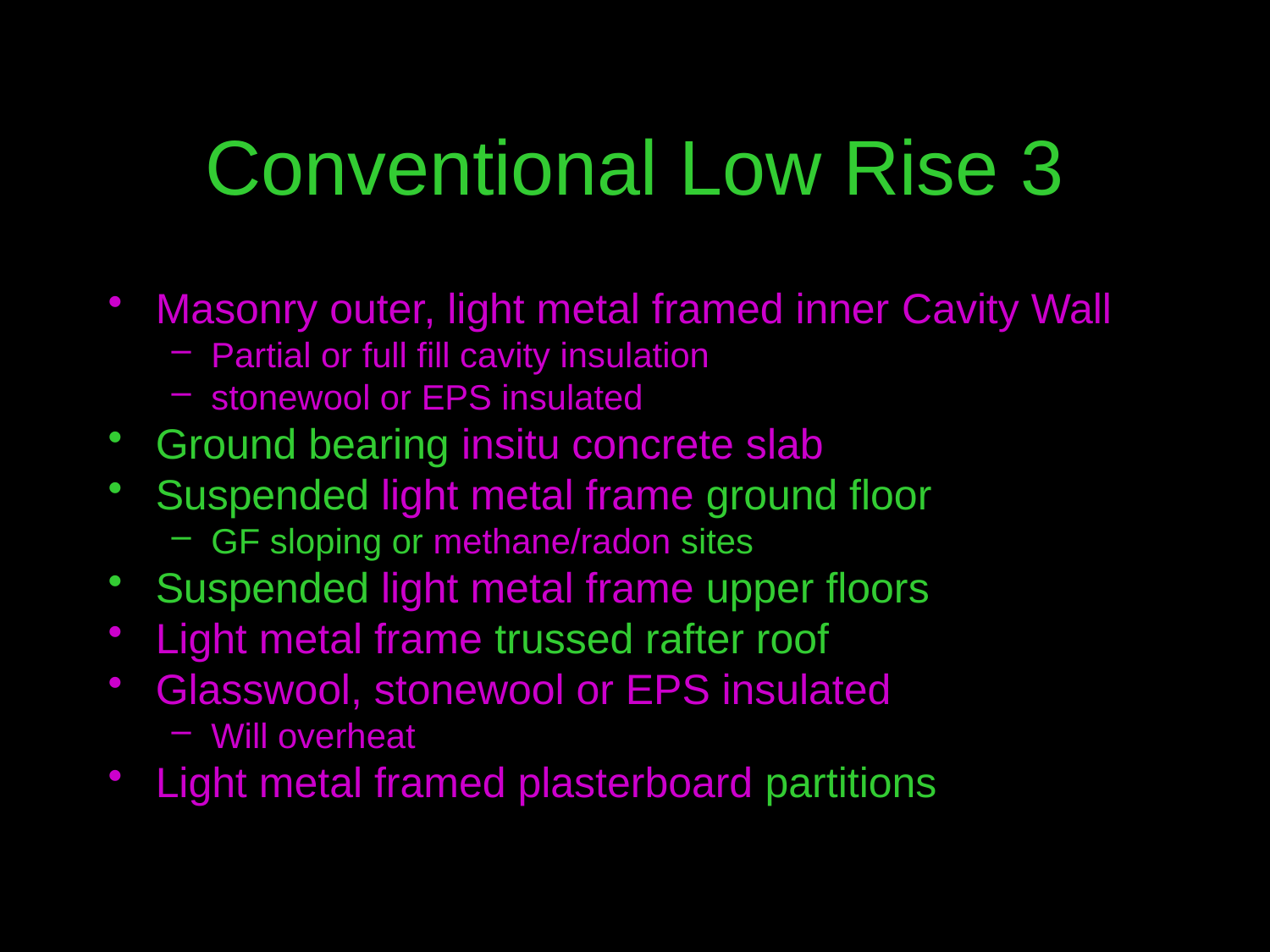

# Conventional Low Rise 3
Masonry outer, light metal framed inner Cavity Wall
Partial or full fill cavity insulation
stonewool or EPS insulated
Ground bearing insitu concrete slab
Suspended light metal frame ground floor
GF sloping or methane/radon sites
Suspended light metal frame upper floors
Light metal frame trussed rafter roof
Glasswool, stonewool or EPS insulated
Will overheat
Light metal framed plasterboard partitions
7